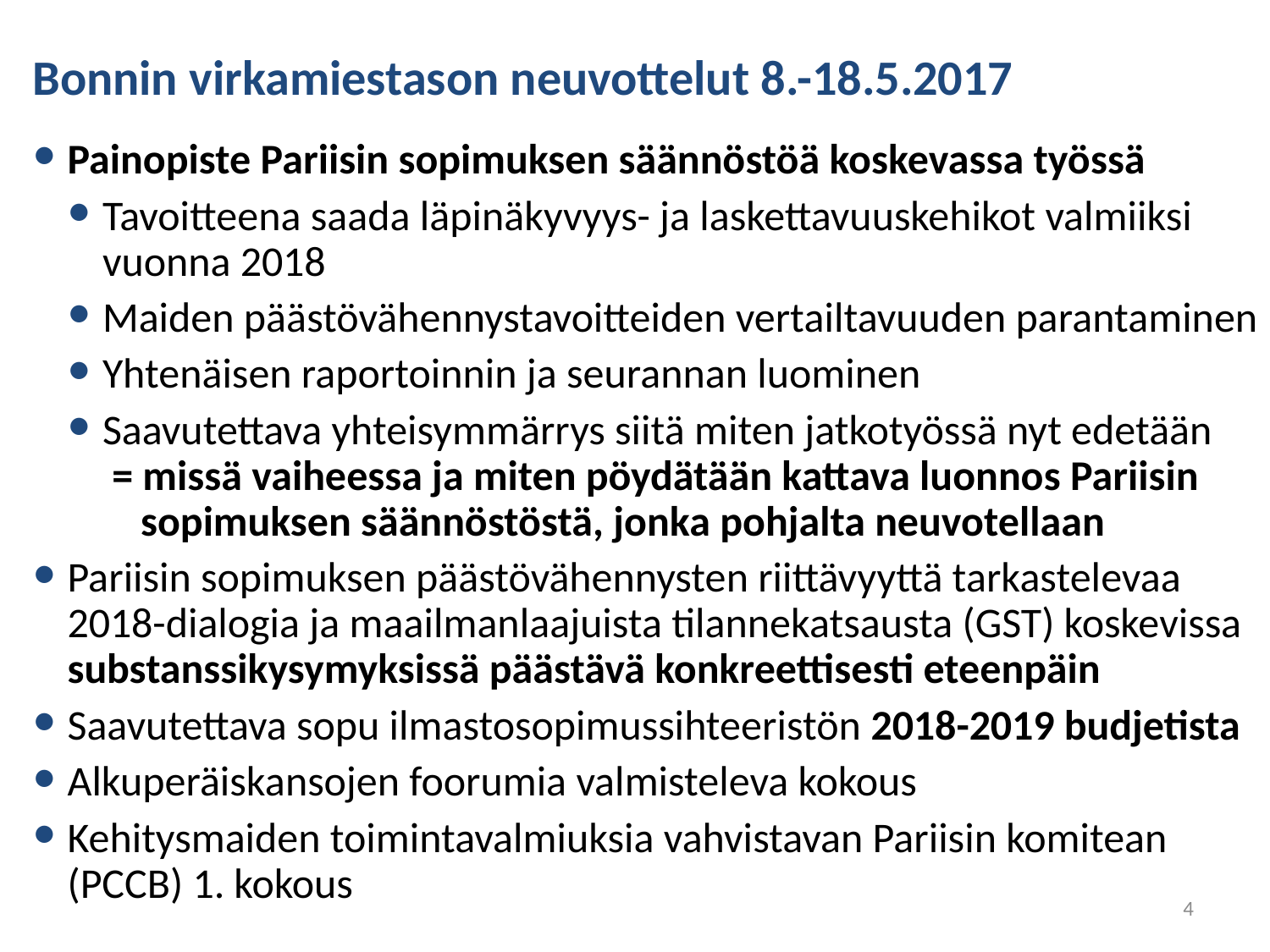

Bonnin virkamiestason neuvottelut 8.-18.5.2017
Painopiste Pariisin sopimuksen säännöstöä koskevassa työssä
Tavoitteena saada läpinäkyvyys- ja laskettavuuskehikot valmiiksi vuonna 2018
Maiden päästövähennystavoitteiden vertailtavuuden parantaminen
Yhtenäisen raportoinnin ja seurannan luominen
Saavutettava yhteisymmärrys siitä miten jatkotyössä nyt edetään
 = missä vaiheessa ja miten pöydätään kattava luonnos Pariisin
    sopimuksen säännöstöstä, jonka pohjalta neuvotellaan
Pariisin sopimuksen päästövähennysten riittävyyttä tarkastelevaa 2018-dialogia ja maailmanlaajuista tilannekatsausta (GST) koskevissa substanssikysymyksissä päästävä konkreettisesti eteenpäin
Saavutettava sopu ilmastosopimussihteeristön 2018-2019 budjetista
Alkuperäiskansojen foorumia valmisteleva kokous
Kehitysmaiden toimintavalmiuksia vahvistavan Pariisin komitean (PCCB) 1. kokous
4